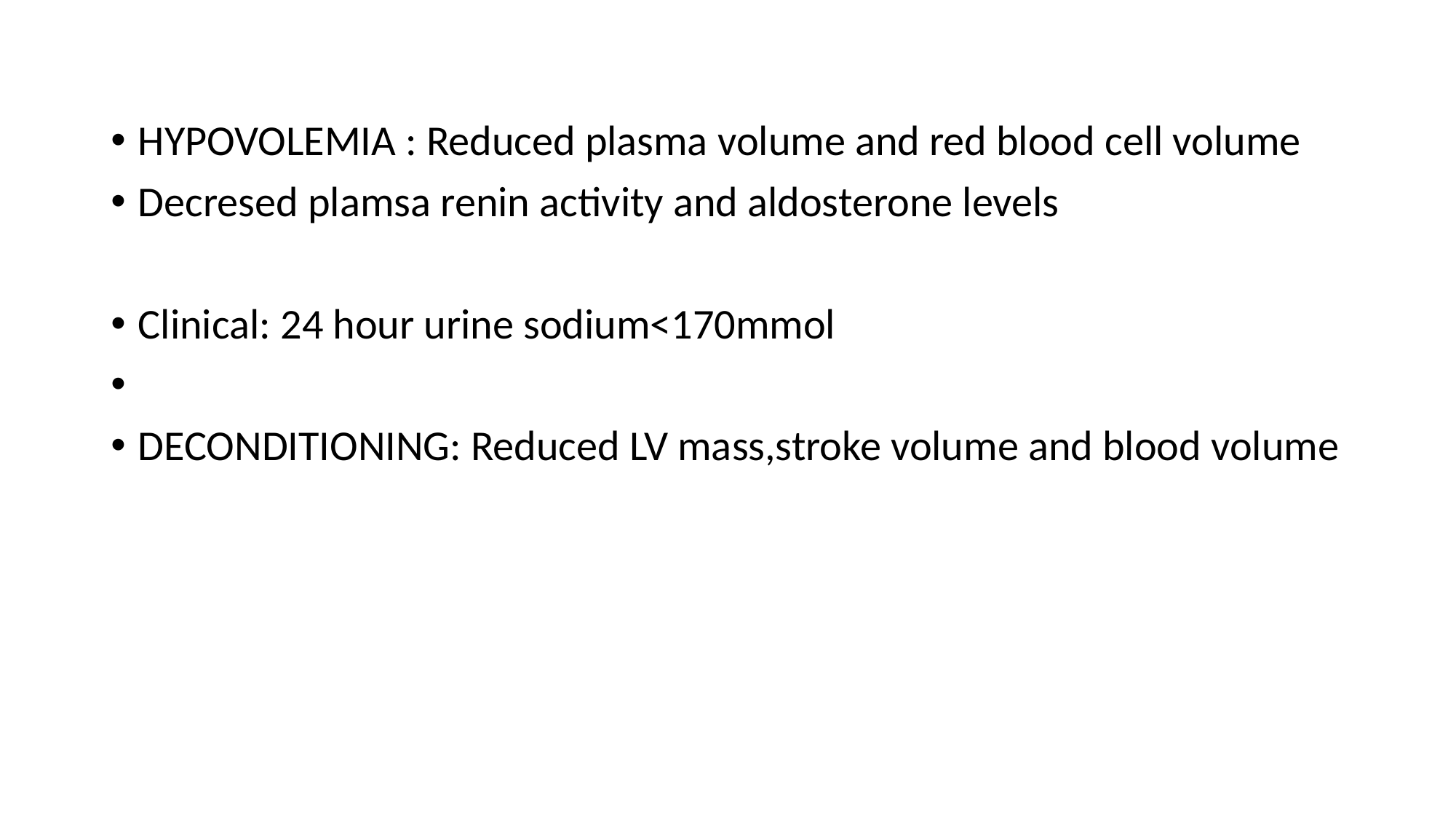

HYPOVOLEMIA : Reduced plasma volume and red blood cell volume
Decresed plamsa renin activity and aldosterone levels

Clinical: 24 hour urine sodium<170mmol

DECONDITIONING: Reduced LV mass,stroke volume and blood volume